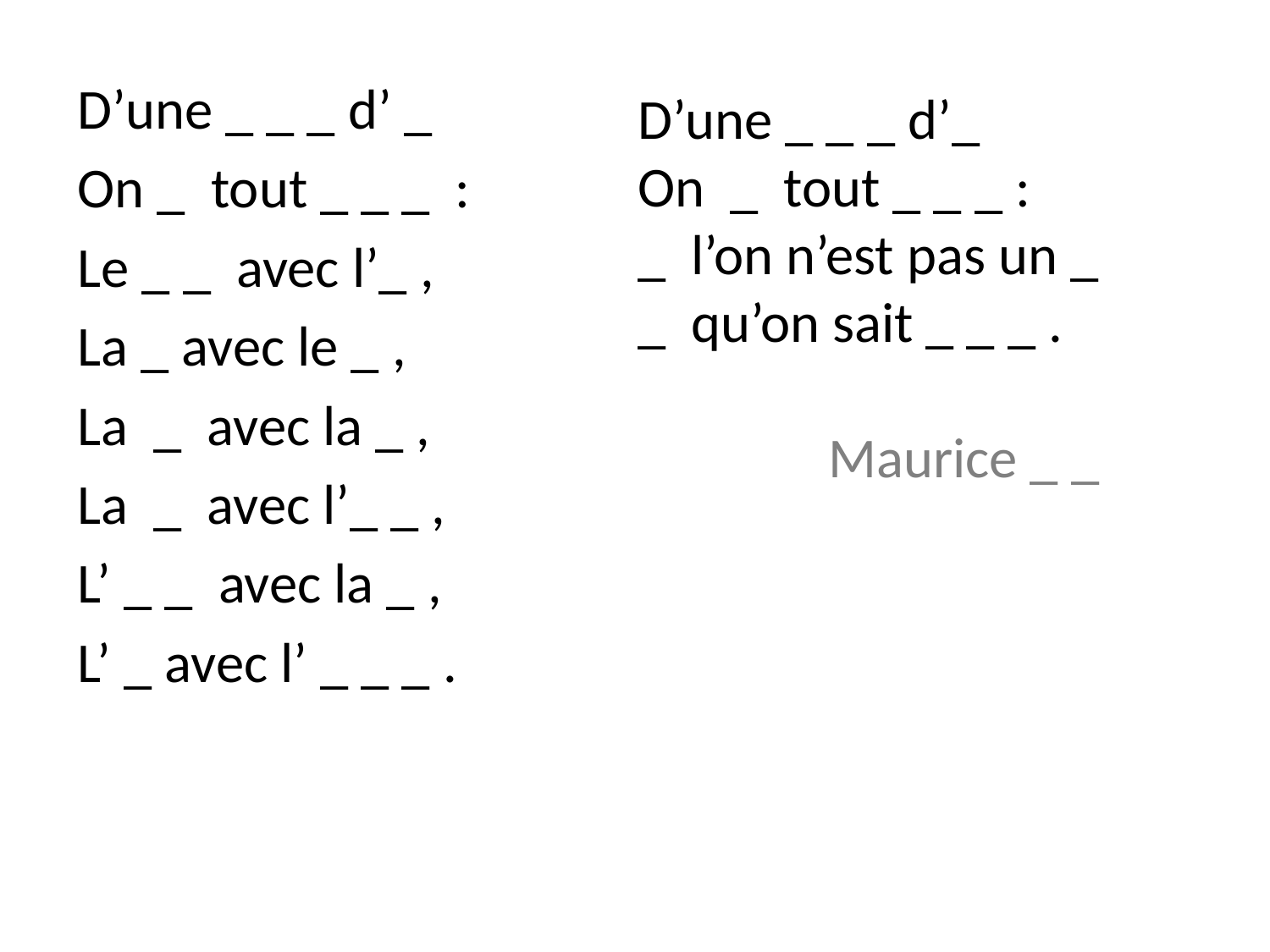

D’une _ _ _ d’ _
On _  tout _ _ _  :
Le _ _  avec l’_ ,
La _ avec le _ ,
La  _  avec la _ ,
La  _  avec l’_ _ ,
L’ _ _  avec la _ ,
L’ _ avec l’ _ _ _ .

D’une _ _ _ d’_
On  _  tout _ _ _ :
_  l’on n’est pas un _
_  qu’on sait _ _ _ .

               Maurice _ _